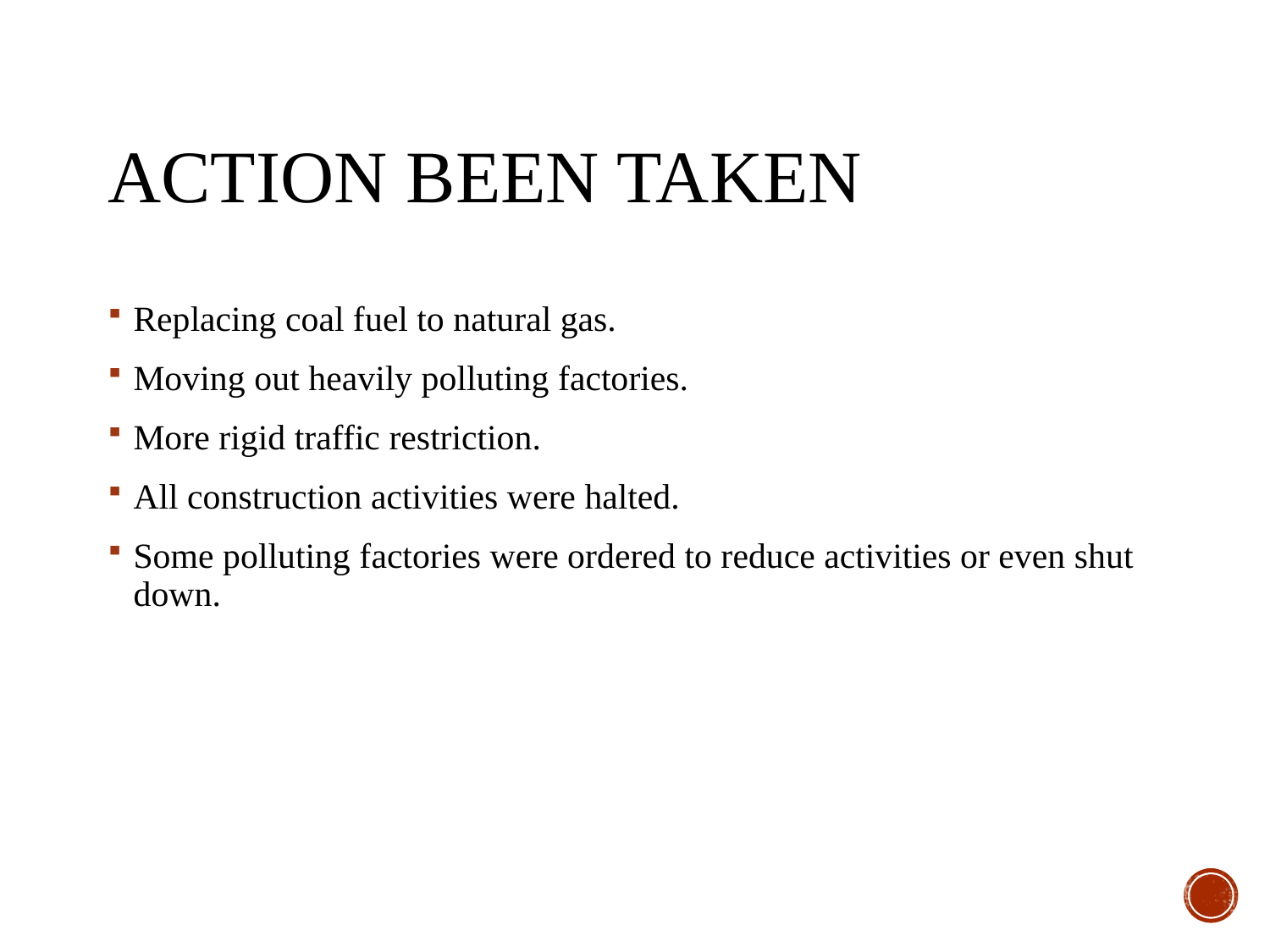

# Action been taken
Replacing coal fuel to natural gas.
Moving out heavily polluting factories.
More rigid traffic restriction.
All construction activities were halted.
Some polluting factories were ordered to reduce activities or even shut down.